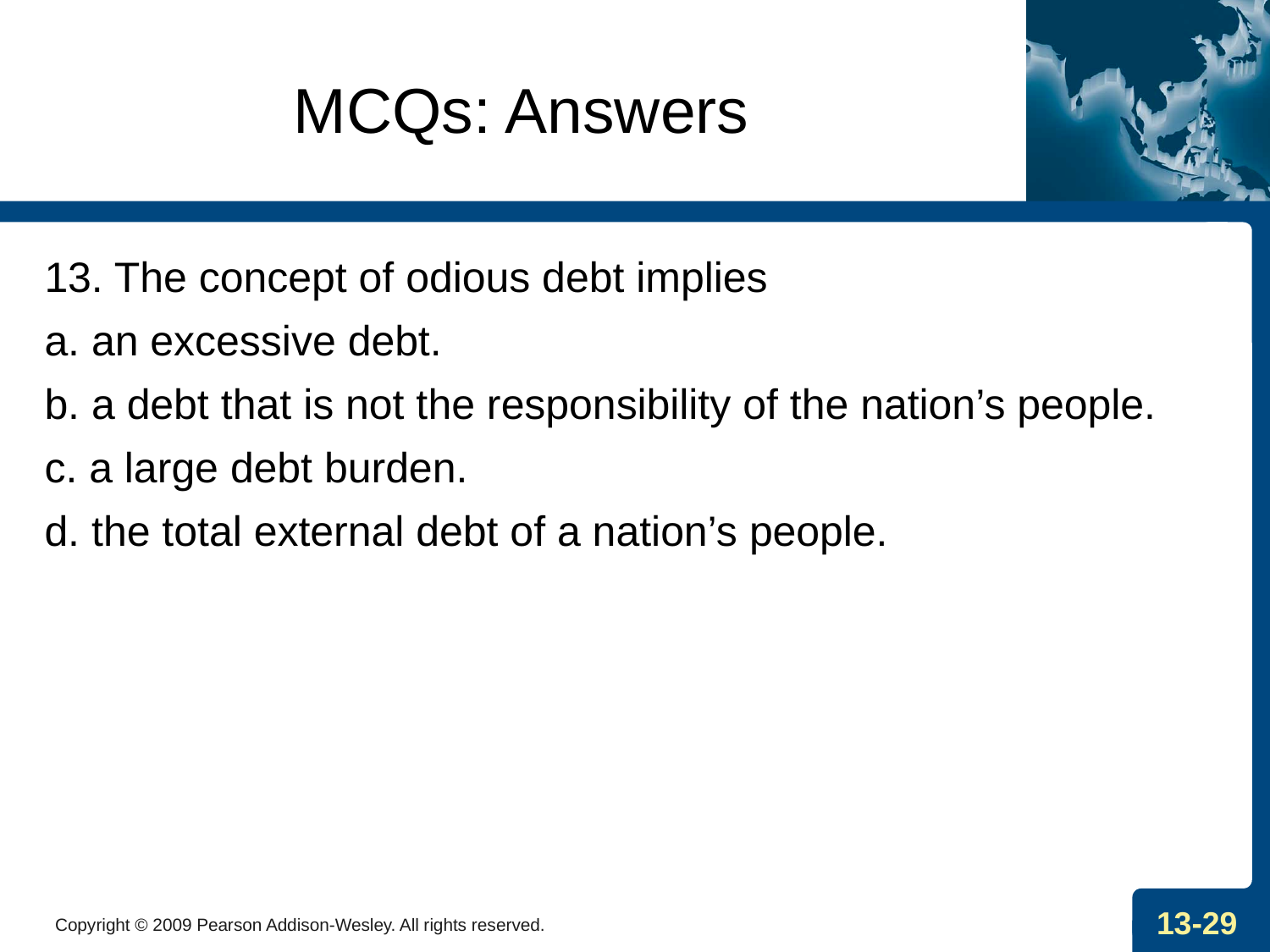

# MCQs: Answers
13. The concept of odious debt implies
a. an excessive debt.
b. a debt that is not the responsibility of the nation’s people.
c. a large debt burden.
d. the total external debt of a nation’s people.

Copyright © 2009 Pearson Addison-Wesley. All rights reserved.
13-29